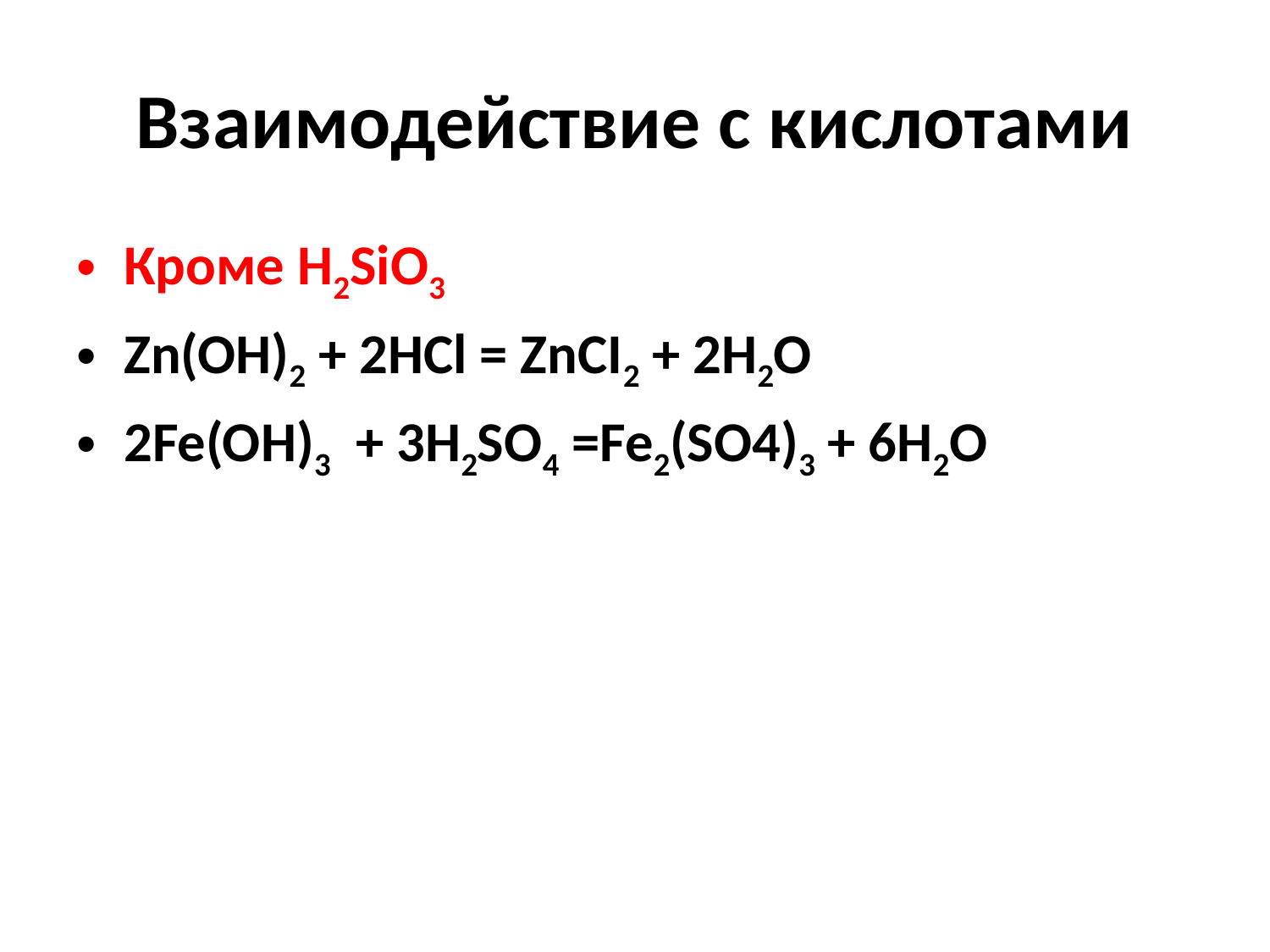

# Взаимодействие с кислотами
Кроме H2SiO3
Zn(OH)2 + 2HCl = ZnCI2 + 2H2O
2Fe(OH)3  + 3H2SO4 =Fe2(SO4)3 + 6H2O